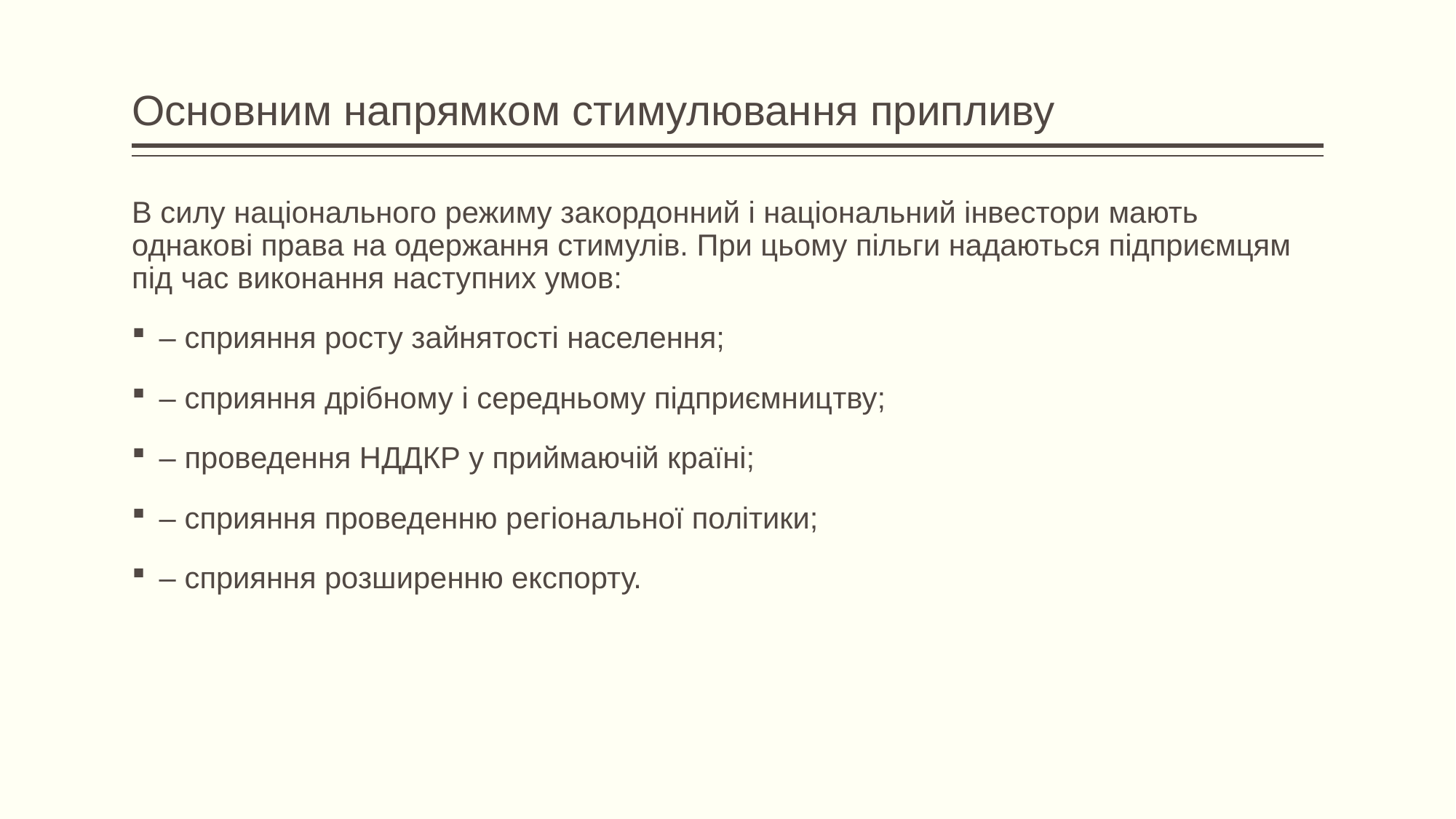

# Основним напрямком стимулювання припливу
В силу національного режиму закордонний і національний інвестори мають однакові права на одержання стимулів. При цьому пільги надаються підприємцям під час виконання наступних умов:
– сприяння росту зайнятості населення;
– сприяння дрібному і середньому підприємництву;
– проведення НДДКР у приймаючій країні;
– сприяння проведенню регіональної політики;
– сприяння розширенню експорту.